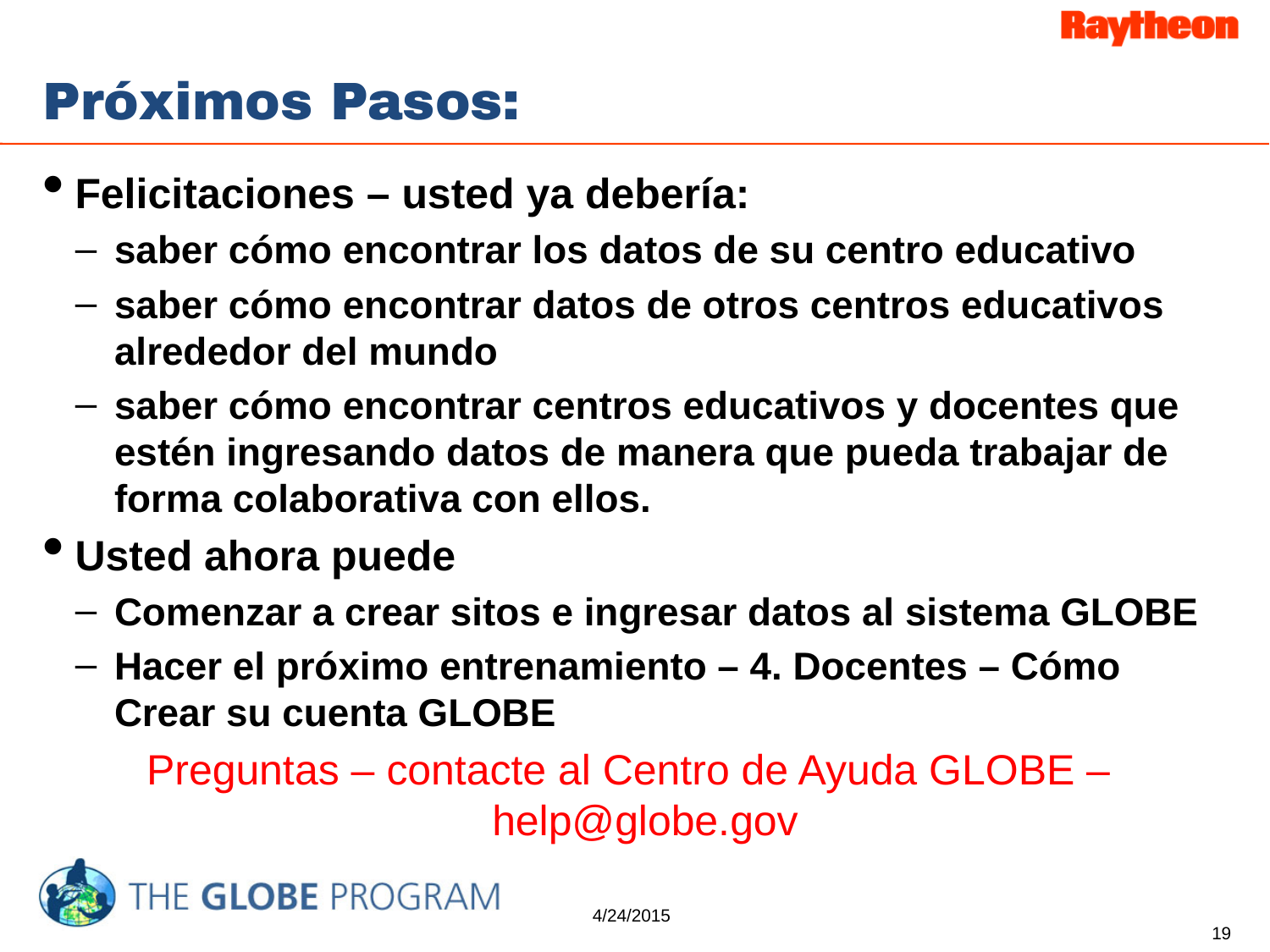

# Próximos Pasos:
Felicitaciones – usted ya debería:
saber cómo encontrar los datos de su centro educativo
saber cómo encontrar datos de otros centros educativos alrededor del mundo
saber cómo encontrar centros educativos y docentes que estén ingresando datos de manera que pueda trabajar de forma colaborativa con ellos.
Usted ahora puede
Comenzar a crear sitos e ingresar datos al sistema GLOBE
Hacer el próximo entrenamiento – 4. Docentes – Cómo Crear su cuenta GLOBE
Preguntas – contacte al Centro de Ayuda GLOBE – help@globe.gov
4/24/2015
19